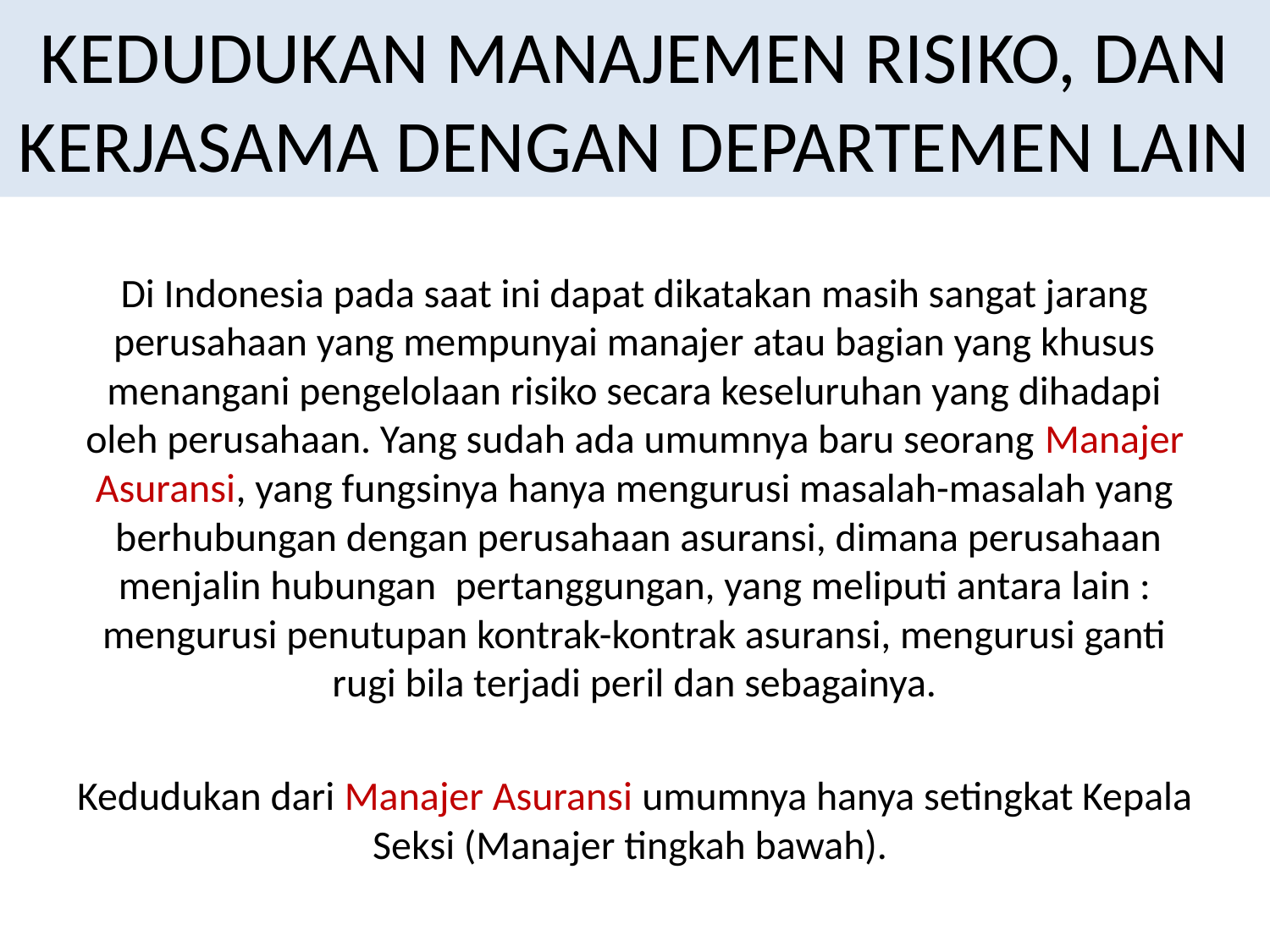

# KEDUDUKAN MANAJEMEN RISIKO, DAN KERJASAMA DENGAN DEPARTEMEN LAIN
Di Indonesia pada saat ini dapat dikatakan masih sangat jarang perusahaan yang mempunyai manajer atau bagian yang khusus menangani pengelolaan risiko secara keseluruhan yang dihadapi oleh perusahaan. Yang sudah ada umumnya baru seorang Manajer Asuransi, yang fungsinya hanya mengurusi masalah-masalah yang  berhubungan dengan perusahaan asuransi, dimana perusahaan menjalin hubungan  pertanggungan, yang meliputi antara lain : mengurusi penutupan kontrak-kontrak asuransi, mengurusi ganti rugi bila terjadi peril dan sebagainya.

Kedudukan dari Manajer Asuransi umumnya hanya setingkat Kepala Seksi (Manajer tingkah bawah).